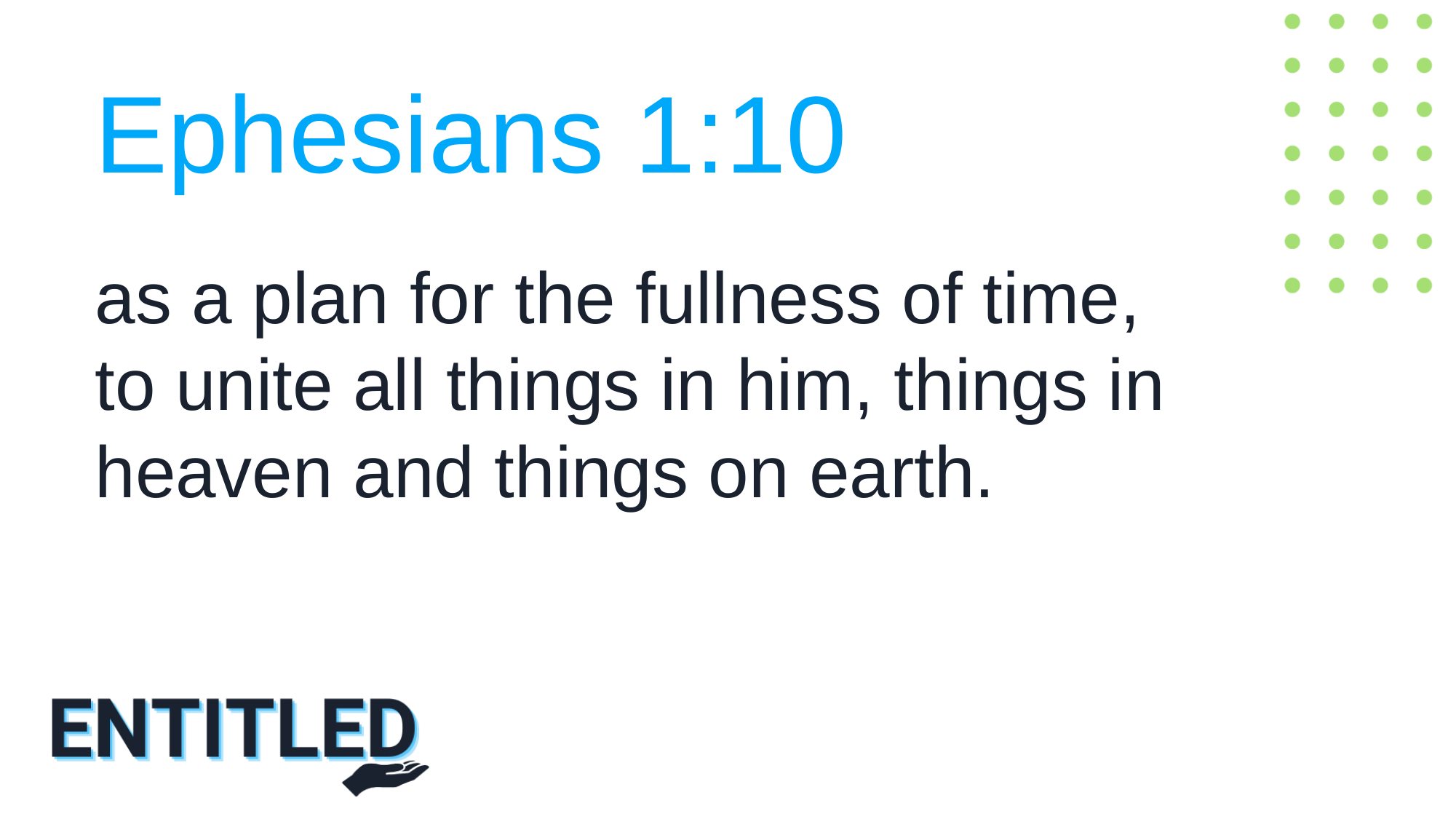

Ephesians 1:10
as a plan for the fullness of time,
to unite all things in him, things in heaven and things on earth.